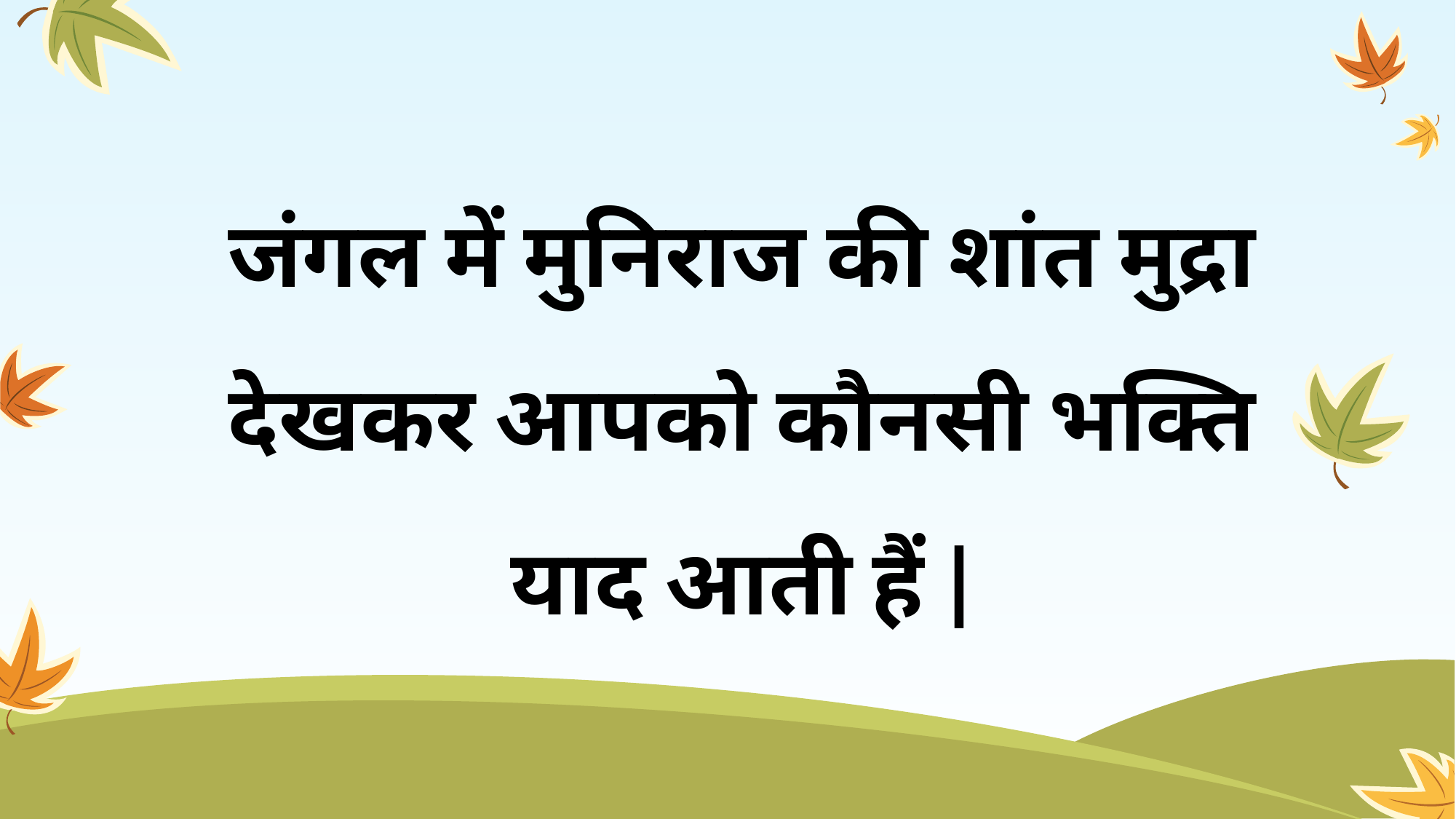

# जंगल में मुनिराज की शांत मुद्रा देखकर आपको कौनसी भक्ति याद आती हैं |